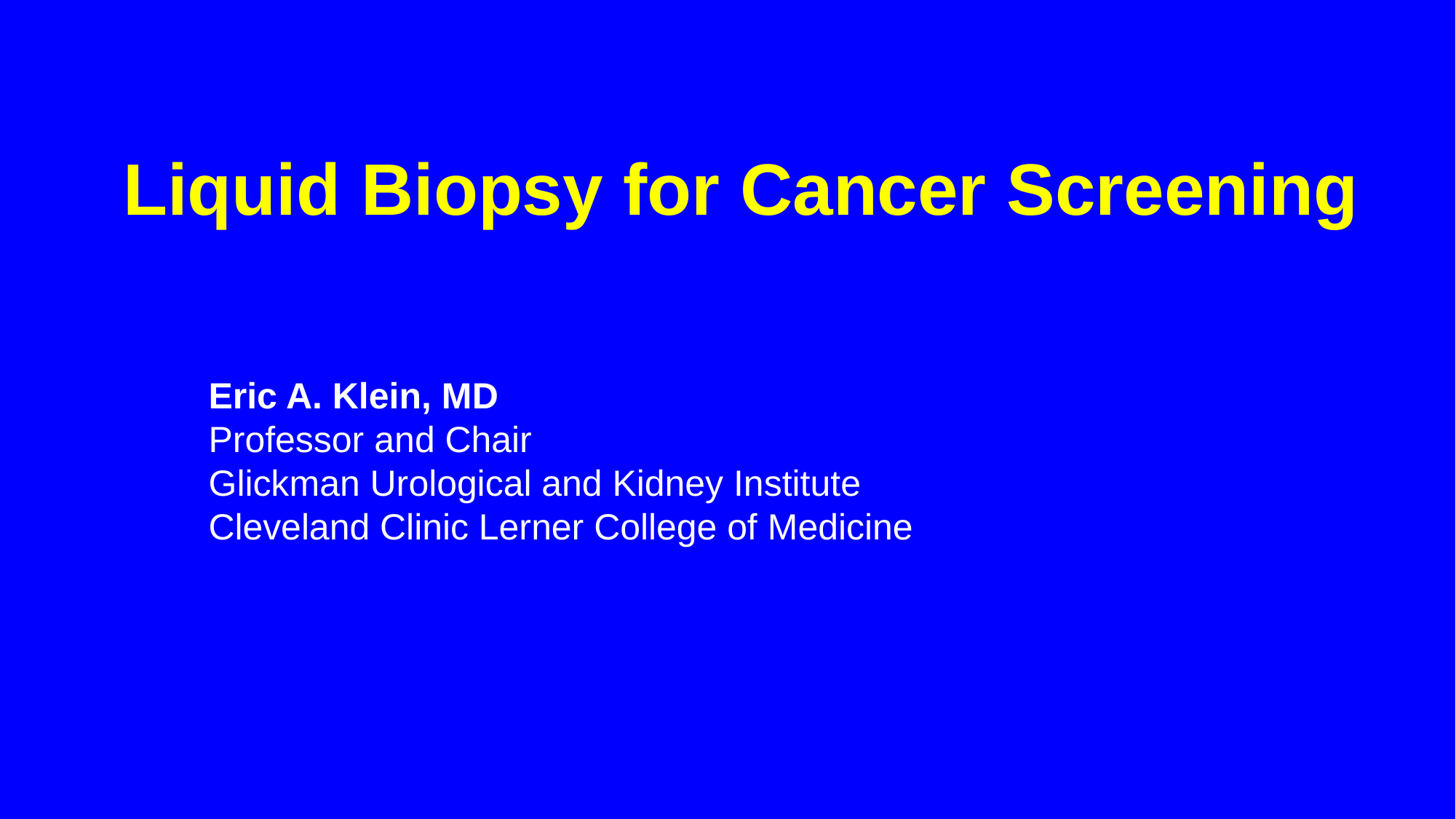

Liquid Biopsy for Cancer Screening
Eric A. Klein, MD
Professor and Chair
Glickman Urological and Kidney Institute
Cleveland Clinic Lerner College of Medicine